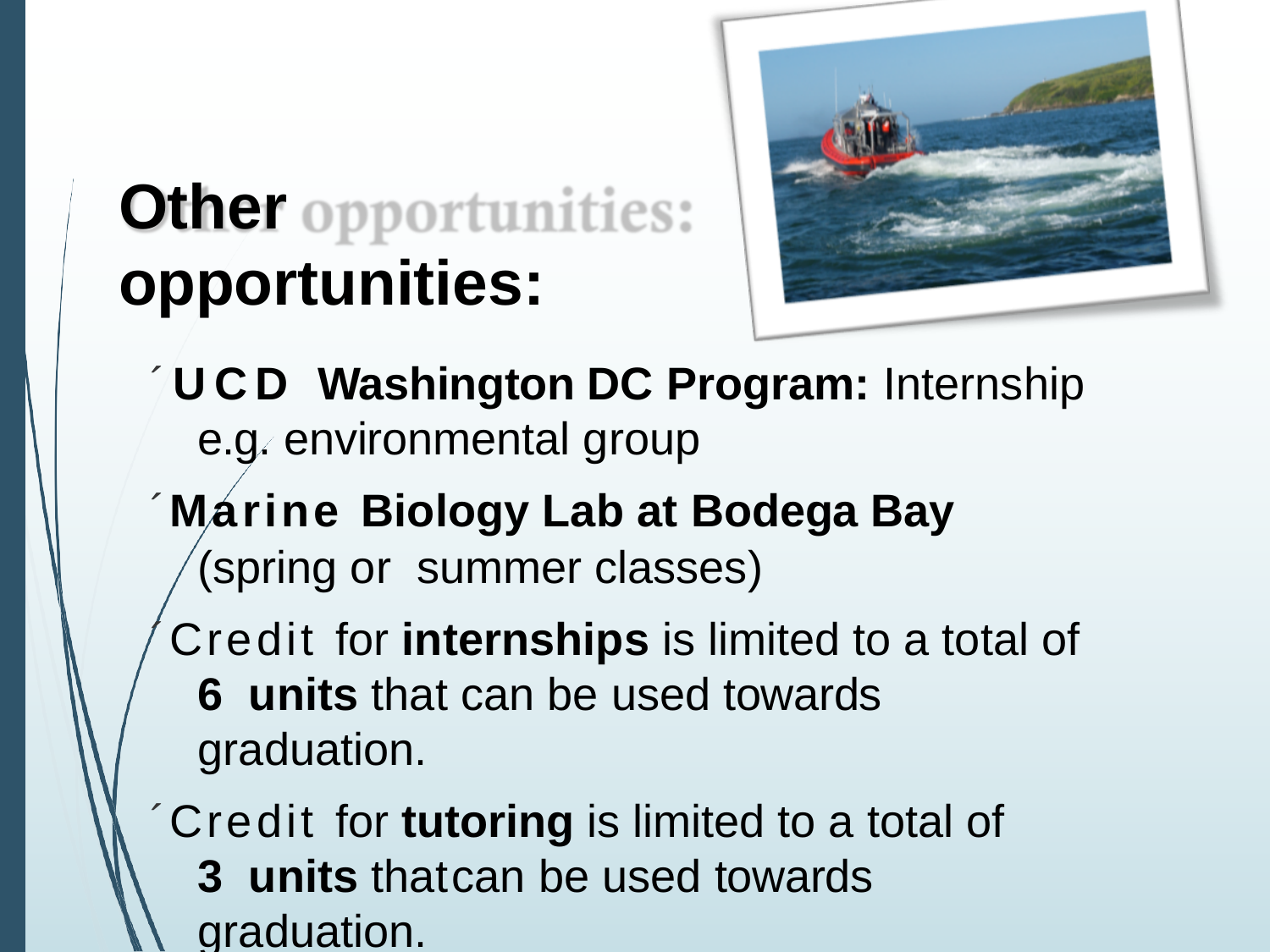

# Other opportunities:
´UCD Washington DC Program: Internship
e.g. environmental group
´Marine Biology Lab at Bodega Bay (spring or  summer classes)
´Credit for internships is limited to a total of 6  units that can be used towards graduation.
´Credit for tutoring is limited to a total of 3  units that	can be used towards graduation.